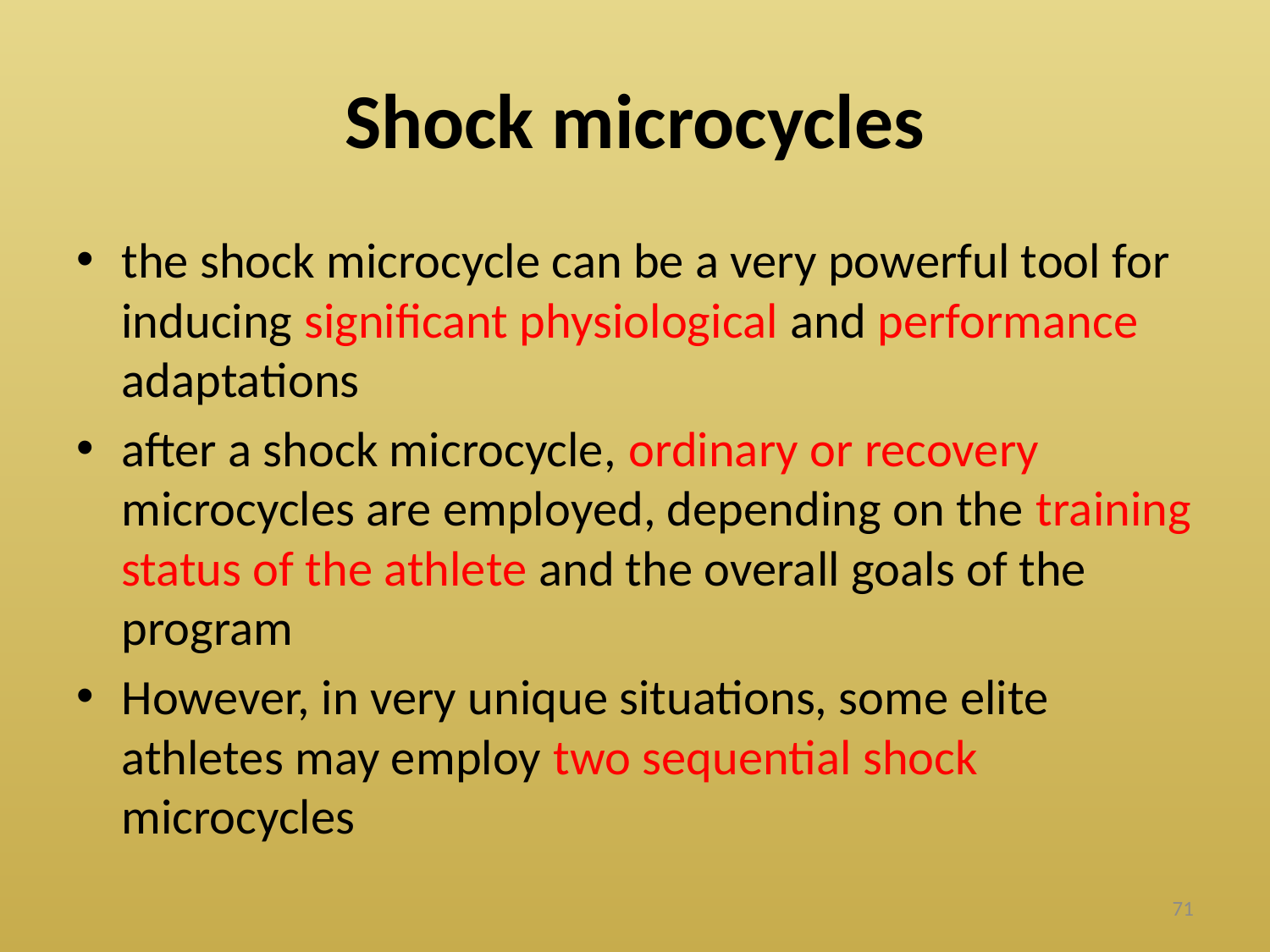

# Shock microcycles
the shock microcycle can be a very powerful tool for inducing significant physiological and performance adaptations
after a shock microcycle, ordinary or recovery microcycles are employed, depending on the training status of the athlete and the overall goals of the program
However, in very unique situations, some elite athletes may employ two sequential shock microcycles
71